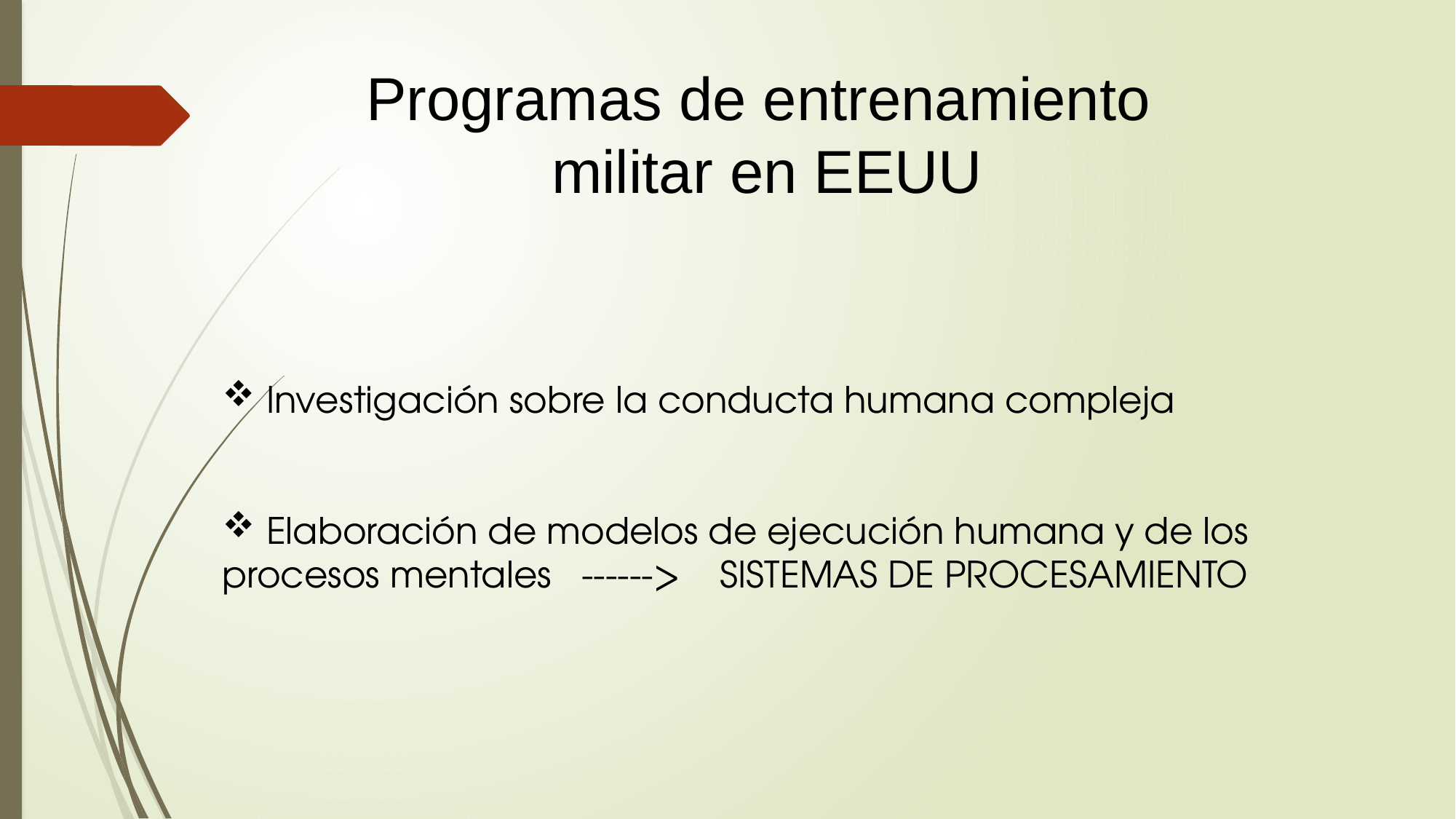

Programas de entrenamiento
militar en EEUU
 Investigación sobre la conducta humana compleja

 Elaboración de modelos de ejecución humana y de los
procesos mentales   ------>    SISTEMAS DE PROCESAMIENTO